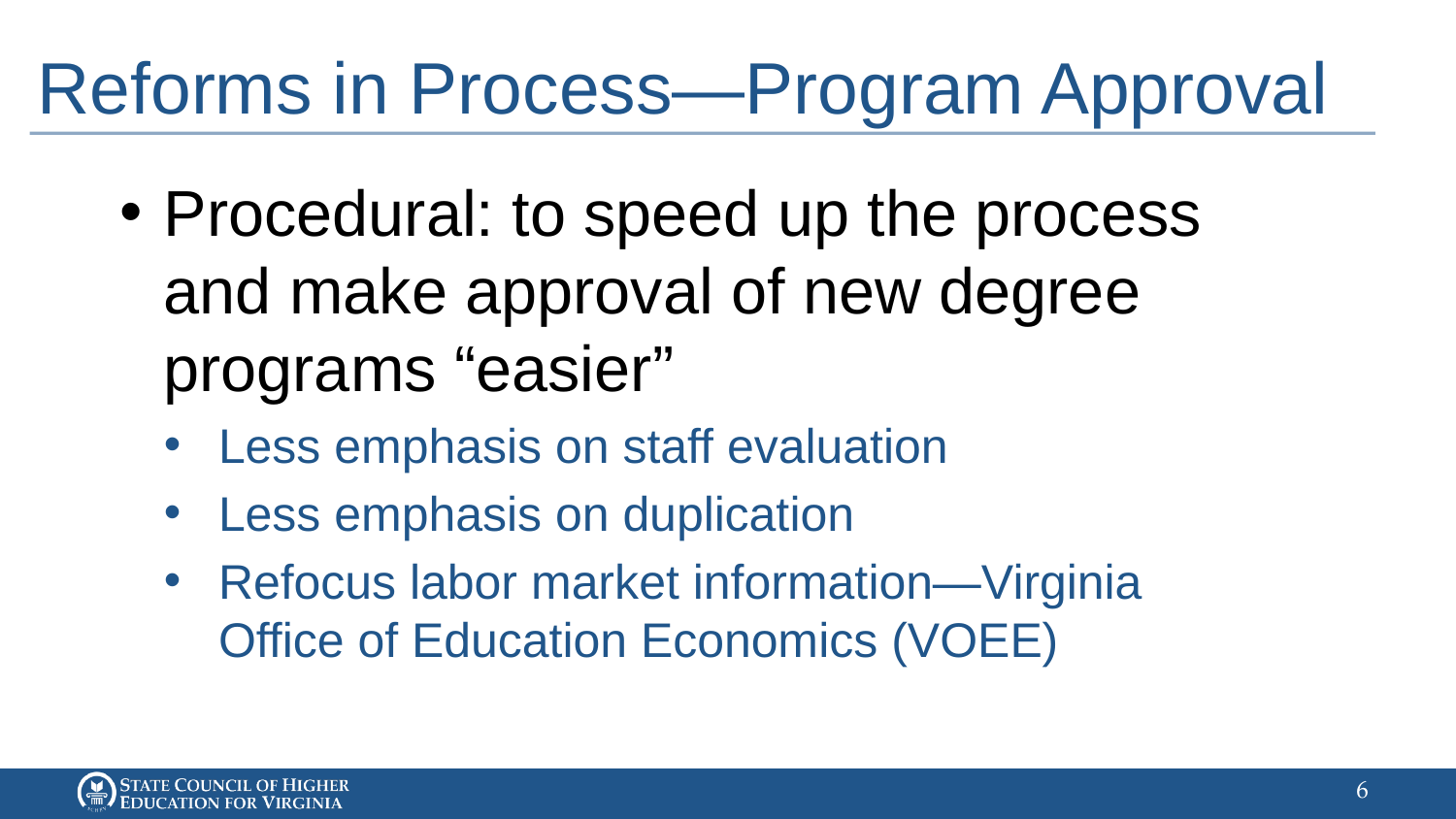

# Reforms in Process—Program Approval
Procedural: to speed up the process and make approval of new degree programs “easier”
Less emphasis on staff evaluation
Less emphasis on duplication
Refocus labor market information—Virginia Office of Education Economics (VOEE)

6